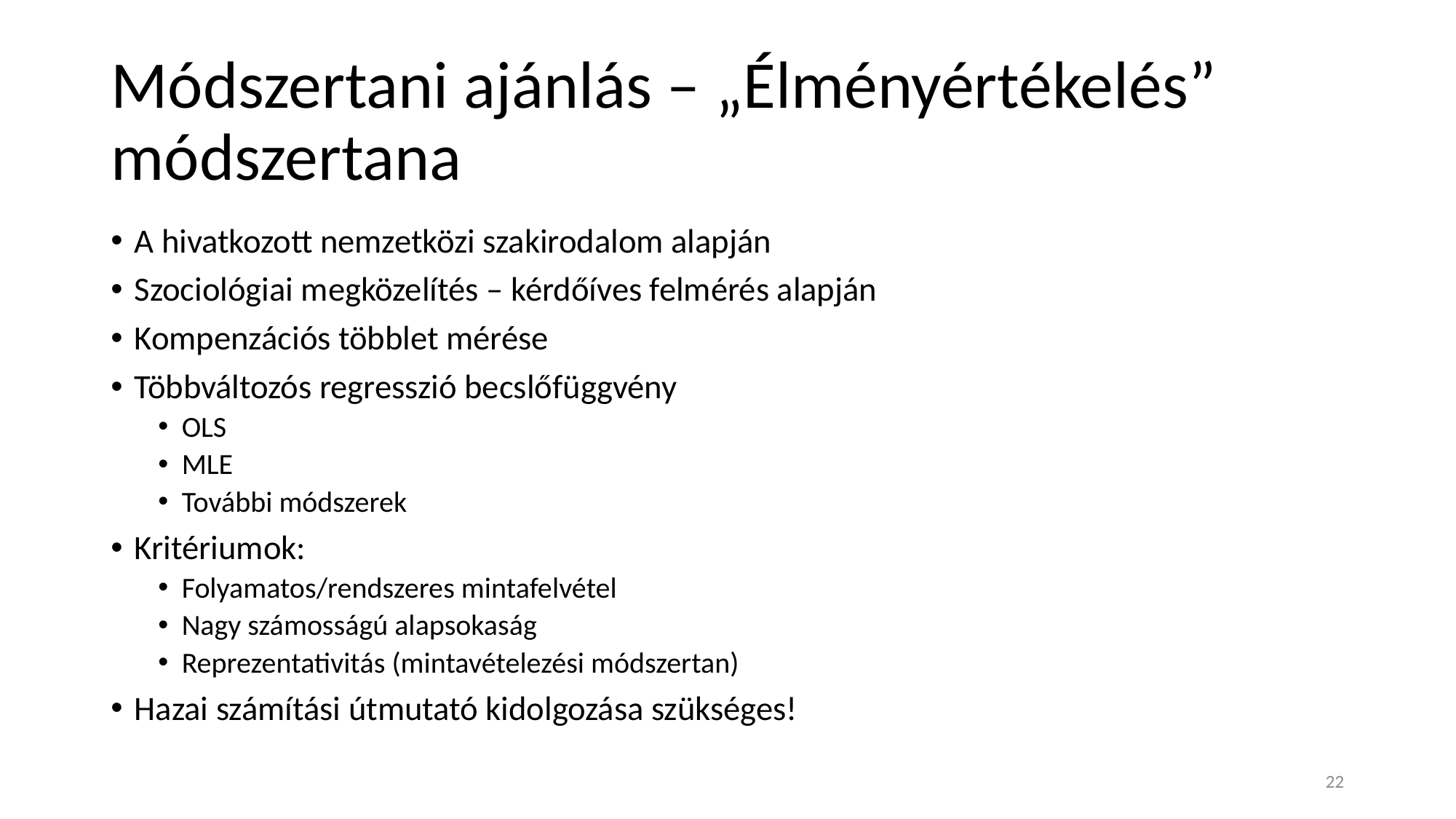

# Módszertani ajánlás – „Élményértékelés” módszertana
A hivatkozott nemzetközi szakirodalom alapján
Szociológiai megközelítés – kérdőíves felmérés alapján
Kompenzációs többlet mérése
Többváltozós regresszió becslőfüggvény
OLS
MLE
További módszerek
Kritériumok:
Folyamatos/rendszeres mintafelvétel
Nagy számosságú alapsokaság
Reprezentativitás (mintavételezési módszertan)
Hazai számítási útmutató kidolgozása szükséges!

22